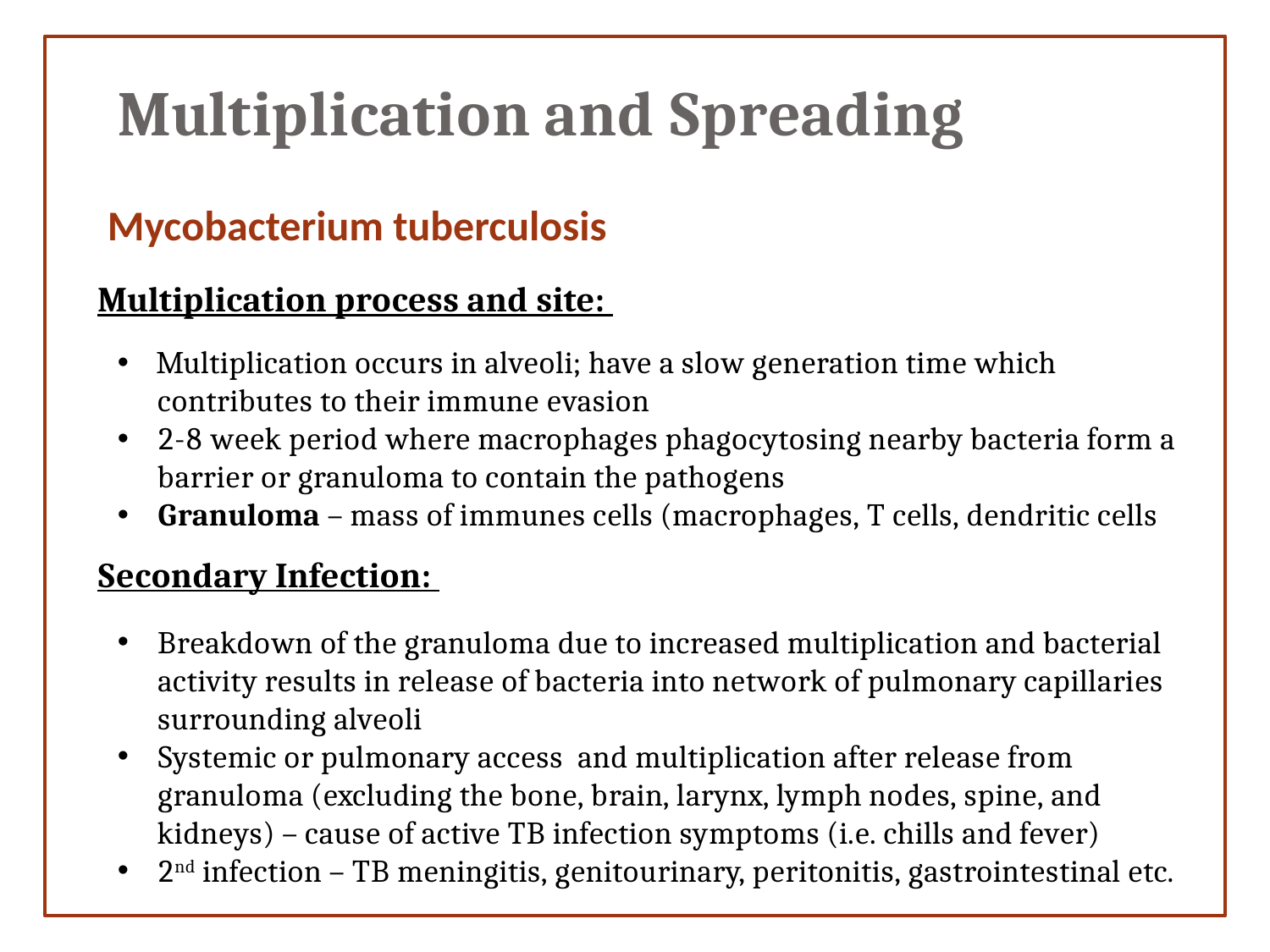

Multiplication and Spreading
Mycobacterium tuberculosis
Multiplication process and site:
Multiplication occurs in alveoli; have a slow generation time which contributes to their immune evasion
2-8 week period where macrophages phagocytosing nearby bacteria form a barrier or granuloma to contain the pathogens
Granuloma – mass of immunes cells (macrophages, T cells, dendritic cells
Secondary Infection:
Breakdown of the granuloma due to increased multiplication and bacterial activity results in release of bacteria into network of pulmonary capillaries surrounding alveoli
Systemic or pulmonary access  and multiplication after release from granuloma (excluding the bone, brain, larynx, lymph nodes, spine, and kidneys) – cause of active TB infection symptoms (i.e. chills and fever)
2nd infection – TB meningitis, genitourinary, peritonitis, gastrointestinal etc.